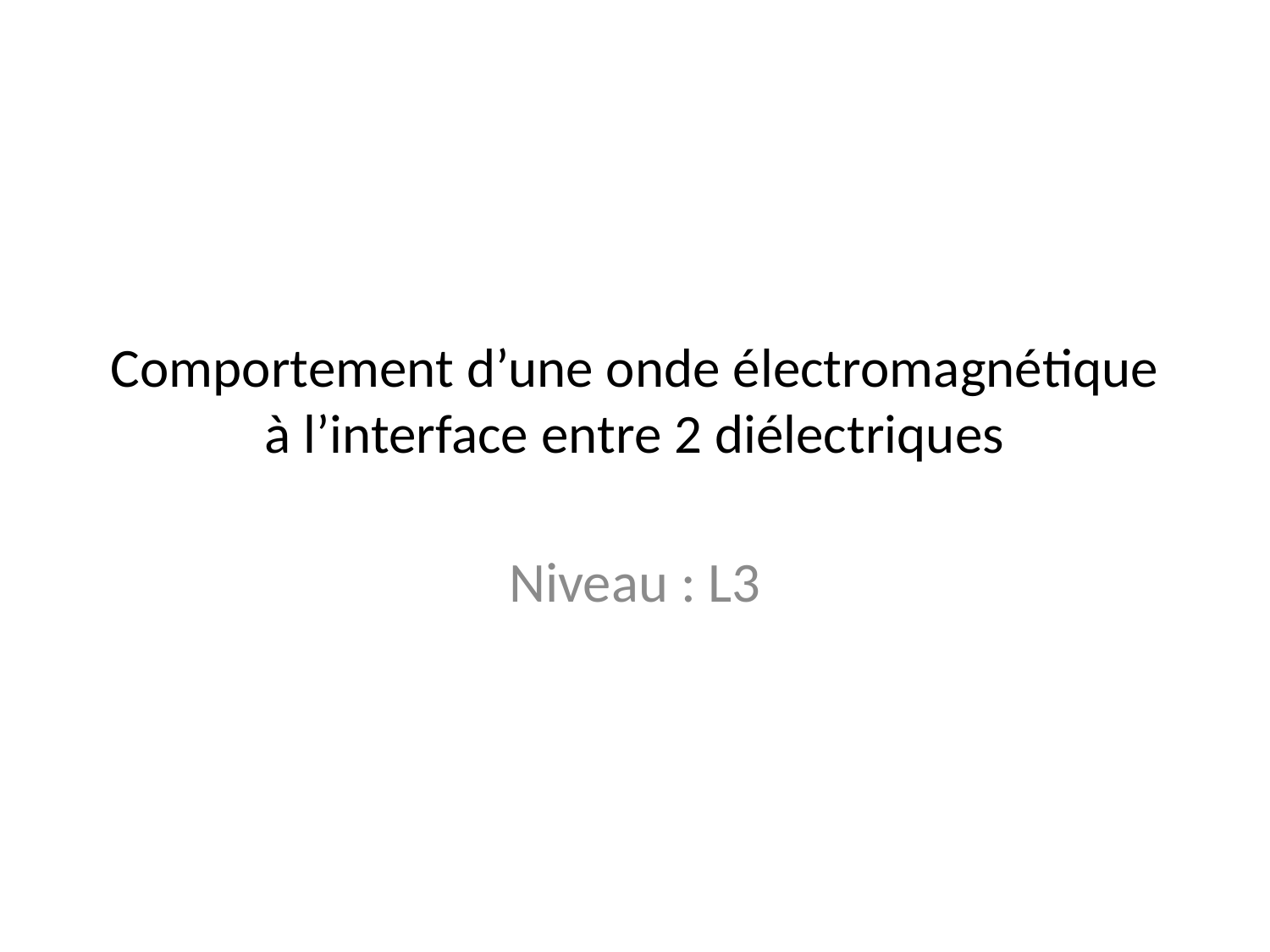

# Comportement d’une onde électromagnétique à l’interface entre 2 diélectriques
Niveau : L3